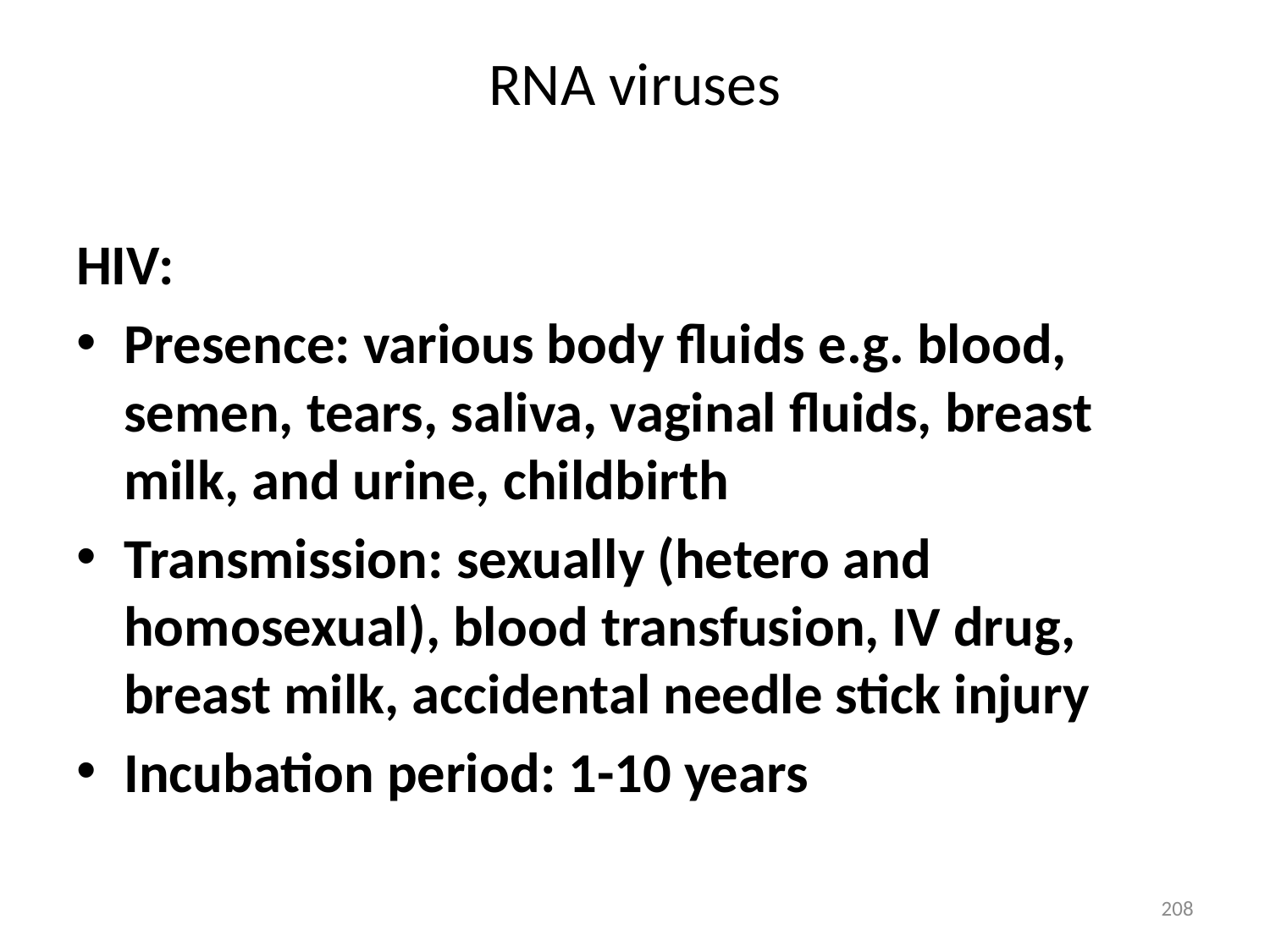

# RNA viruses
HIV:
Presence: various body fluids e.g. blood, semen, tears, saliva, vaginal fluids, breast milk, and urine, childbirth
Transmission: sexually (hetero and homosexual), blood transfusion, IV drug, breast milk, accidental needle stick injury
Incubation period: 1-10 years

208